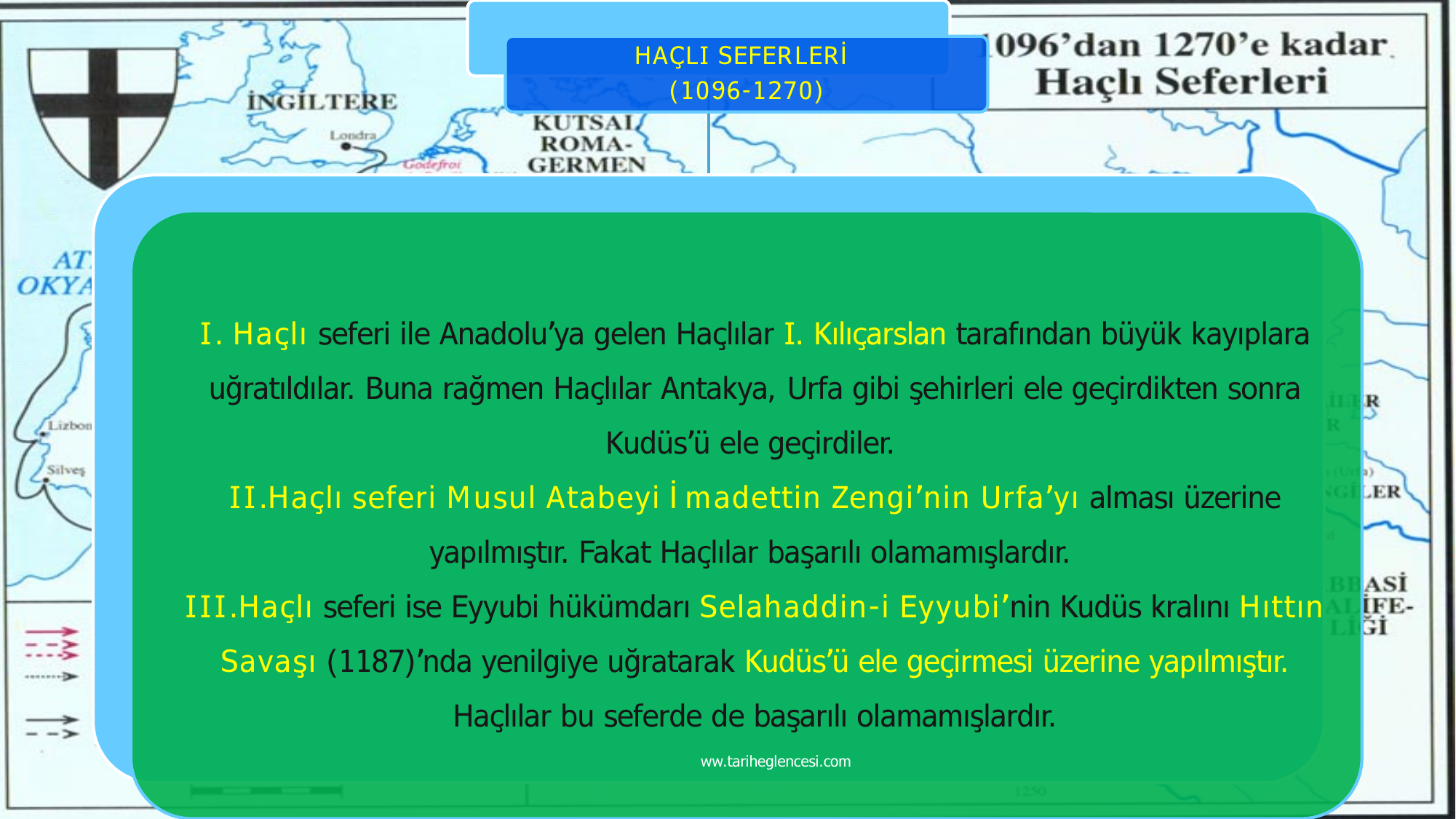

HAÇLI SEFERLERİ
(1096-1270)
I. Haçlı seferi ile Anadolu’ya gelen Haçlılar I. Kılıçarslan tarafından büyük kayıplara uğratıldılar. Buna rağmen Haçlılar Antakya, Urfa gibi şehirleri ele geçirdikten sonra Kudüs’ü ele geçirdiler.
II.Haçlı seferi Musul Atabeyi İmadettin Zengi’nin Urfa’yı alması üzerine yapılmıştır. Fakat Haçlılar başarılı olamamışlardır.
III.Haçlı seferi ise Eyyubi hükümdarı Selahaddin-i Eyyubi’nin Kudüs kralını Hıttın Savaşı (1187)’nda yenilgiye uğratarak Kudüs’ü ele geçirmesi üzerine yapılmıştır. Haçlılar bu seferde de başarılı olamamışlardır.
ww.tariheglencesi.com